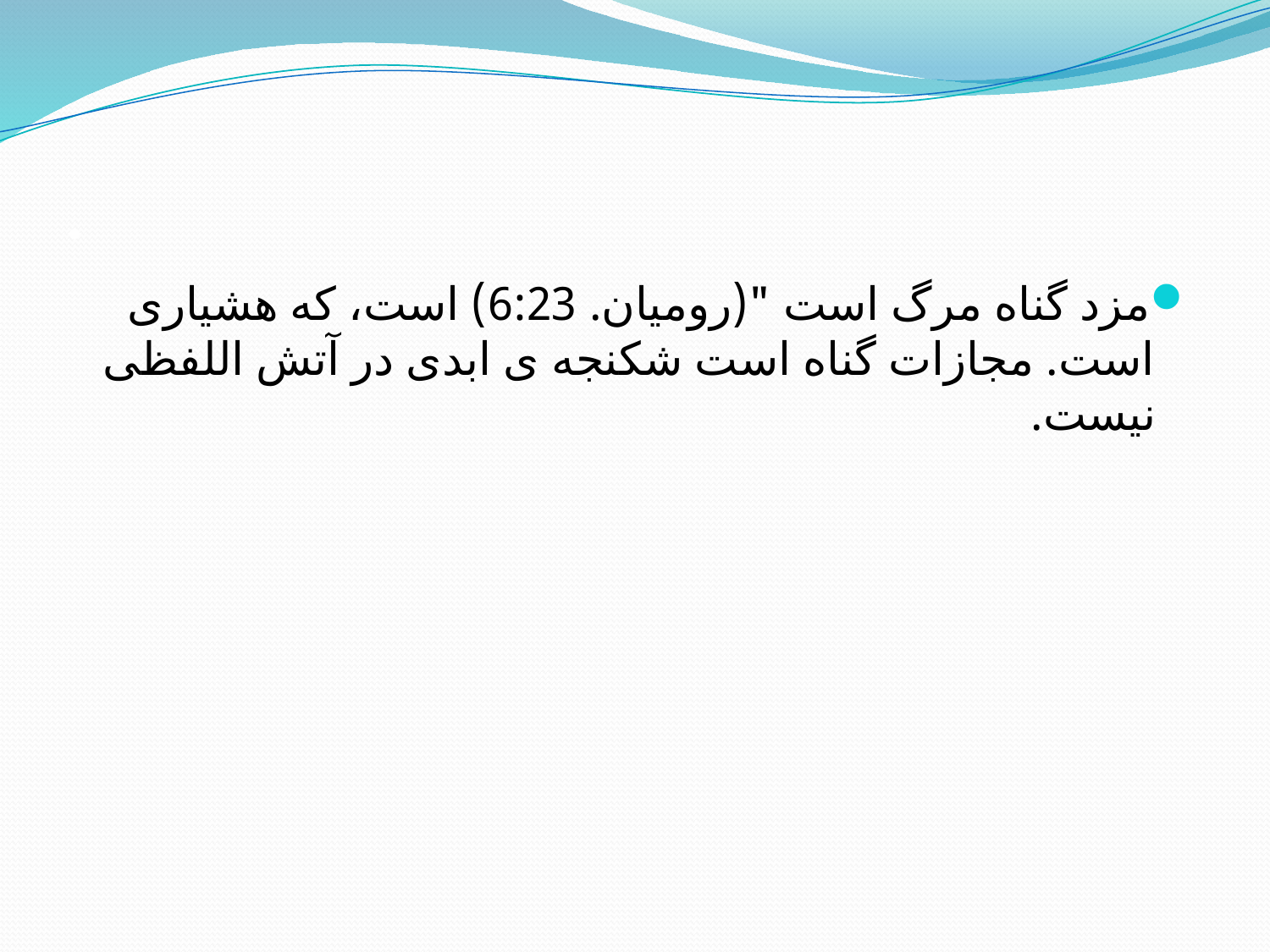

# .
مزد گناه مرگ است "(رومیان. 6:23) است، که هشیاری است. مجازات گناه است شکنجه ی ابدی در آتش اللفظی نیست.